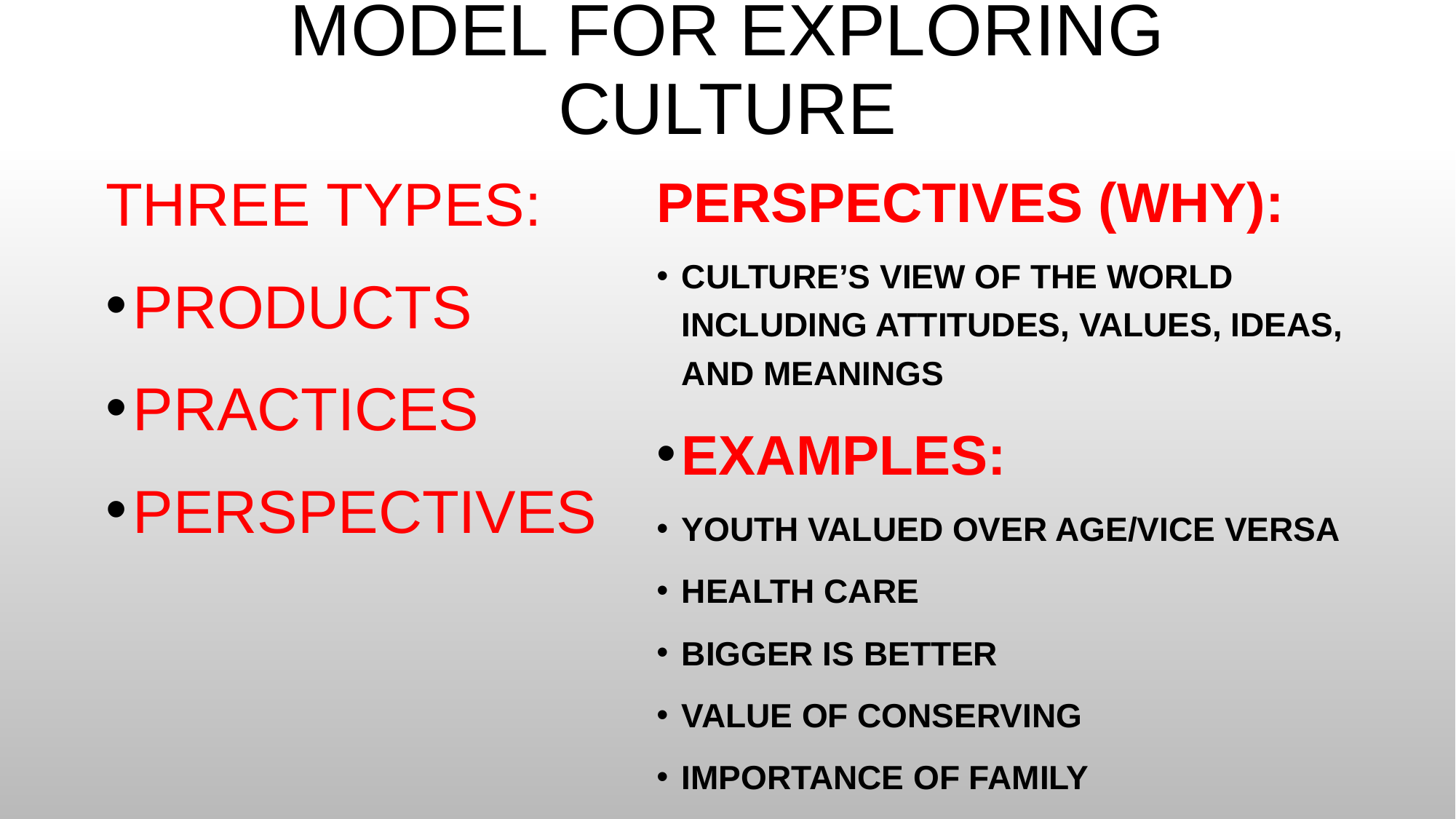

# Model for Exploring Culture
Three Types:
Products
Practices
perspectives

Perspectives (WHY):
Culture’s view of the world including attitudes, values, ideas, and meanings
EXamples:
Youth valued over age/vice versa
Health care
Bigger is better
Value of conserving
Importance of family